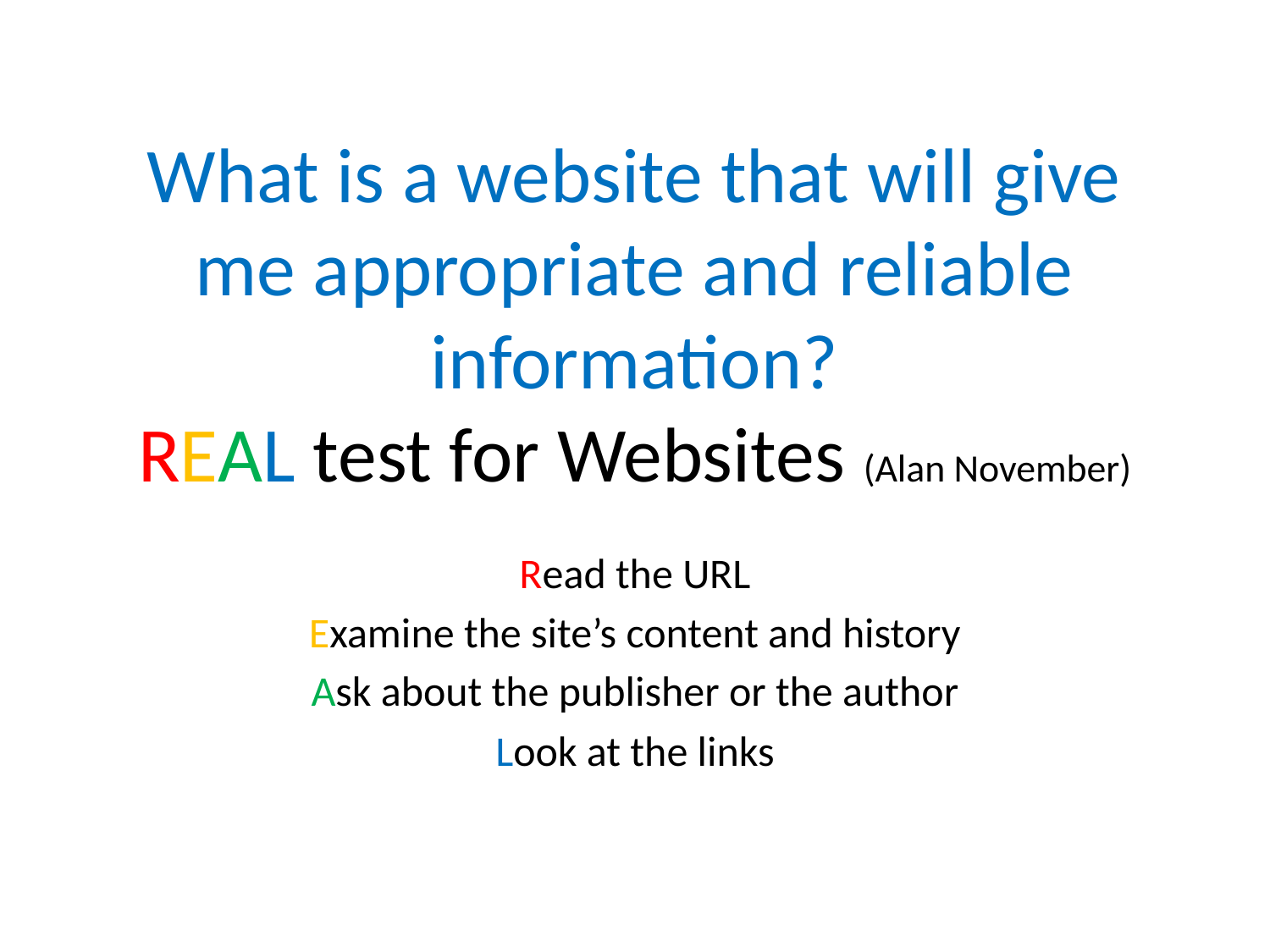

# What is a website that will give me appropriate and reliable information? REAL test for Websites (Alan November)
Read the URL
Examine the site’s content and history
Ask about the publisher or the author
Look at the links